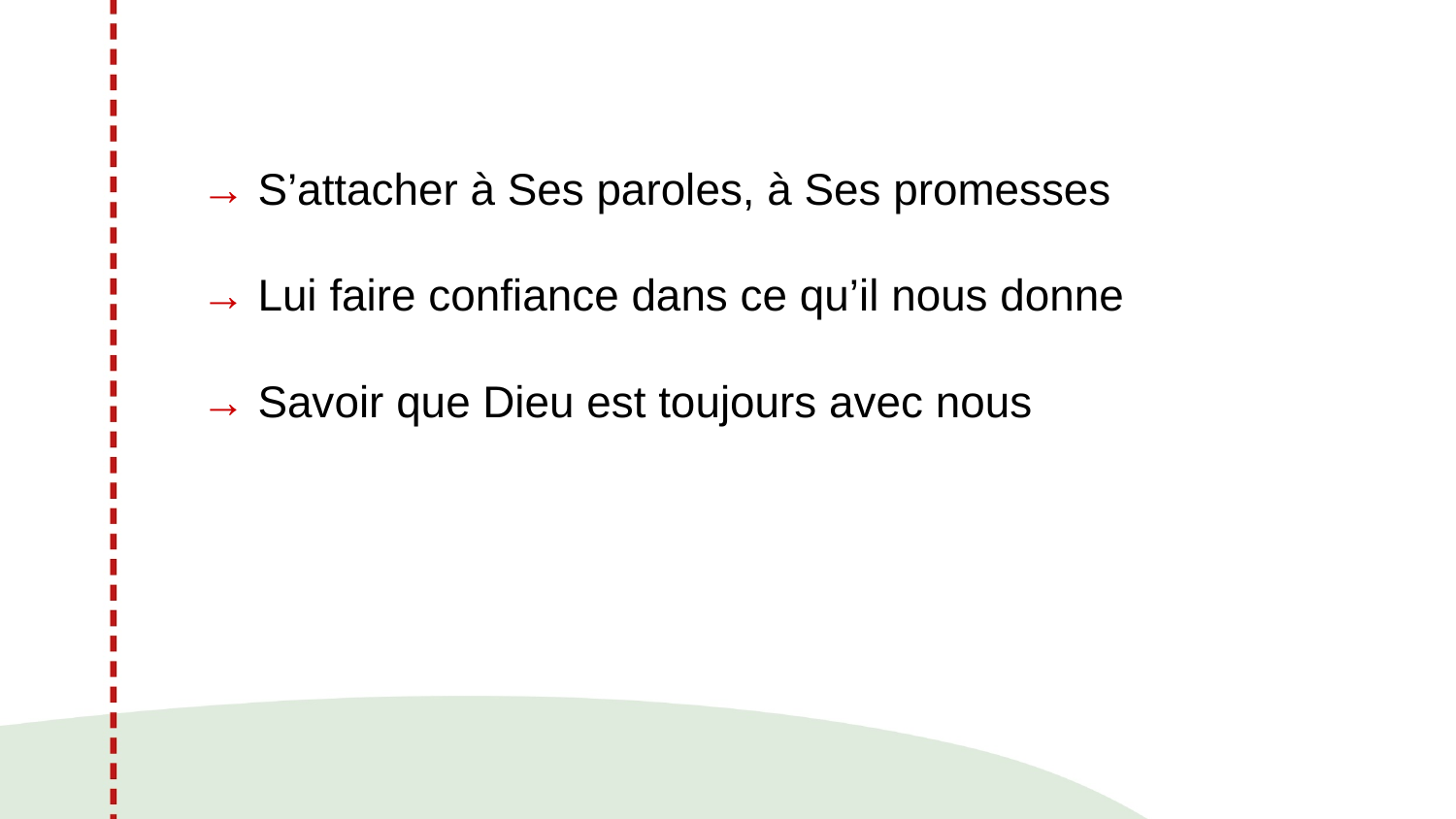

→ S’attacher à Ses paroles, à Ses promesses

→ Lui faire confiance dans ce qu’il nous donne

→ Savoir que Dieu est toujours avec nous